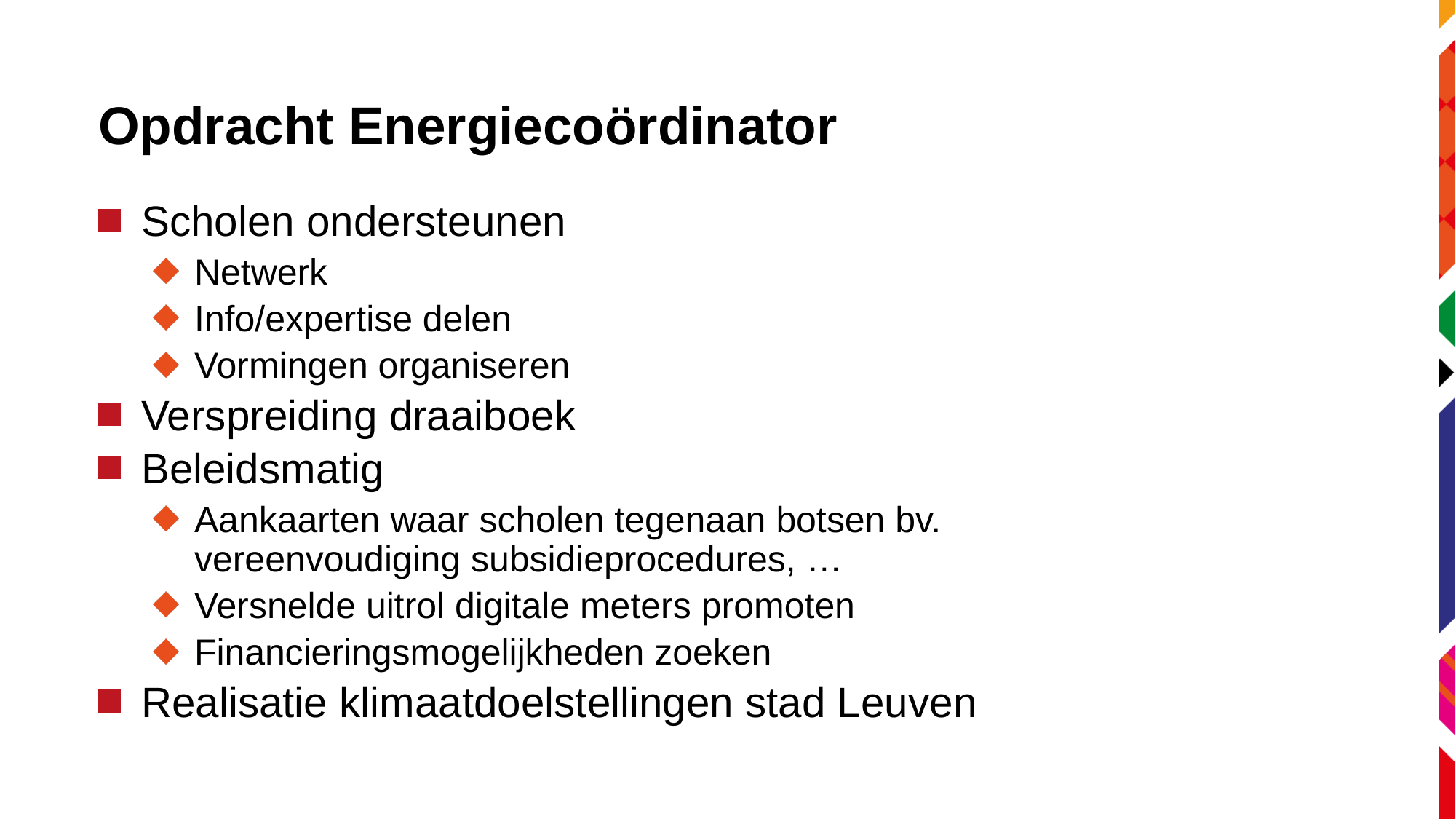

# Opdracht Energiecoördinator

Scholen ondersteunen
Netwerk
Info/expertise delen
Vormingen organiseren
Verspreiding draaiboek
Beleidsmatig
Aankaarten waar scholen tegenaan botsen bv. vereenvoudiging subsidieprocedures, …
Versnelde uitrol digitale meters promoten
Financieringsmogelijkheden zoeken
Realisatie klimaatdoelstellingen stad Leuven